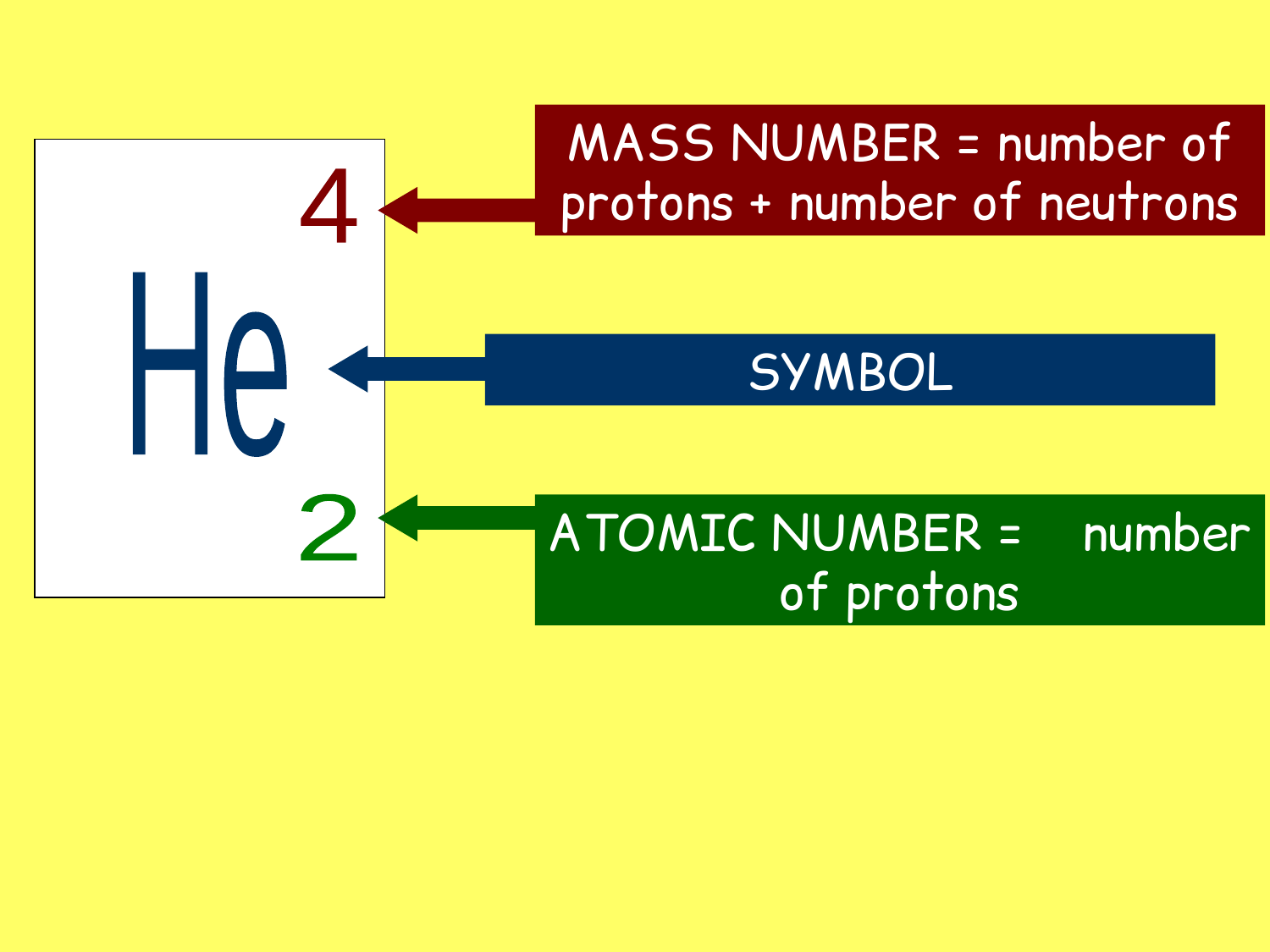

MASS NUMBER = number of protons + number of neutrons

4
He
2
SYMBOL

ATOMIC NUMBER =    number of protons